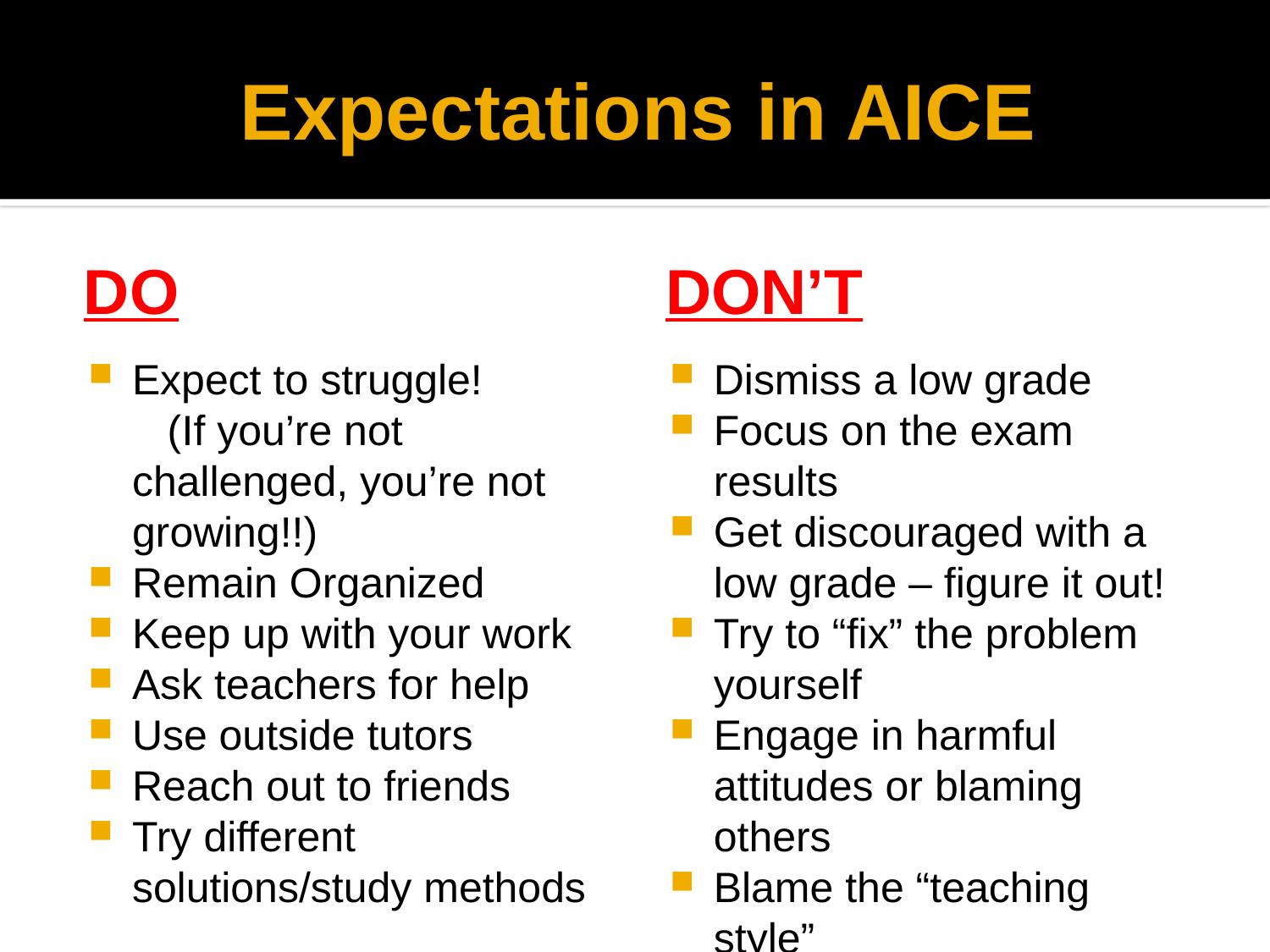

# Expectations in AICE
DO
DON’T
Expect to struggle!              (If you’re not challenged, you’re not growing!!)
Remain Organized
Keep up with your work
Ask teachers for help
Use outside tutors
Reach out to friends
Try different solutions/study methods
Dismiss a low grade
Focus on the exam results
Get discouraged with a low grade – figure it out!
Try to “fix” the problem yourself
Engage in harmful attitudes or blaming others
Blame the “teaching style”
DON’T Give Up!